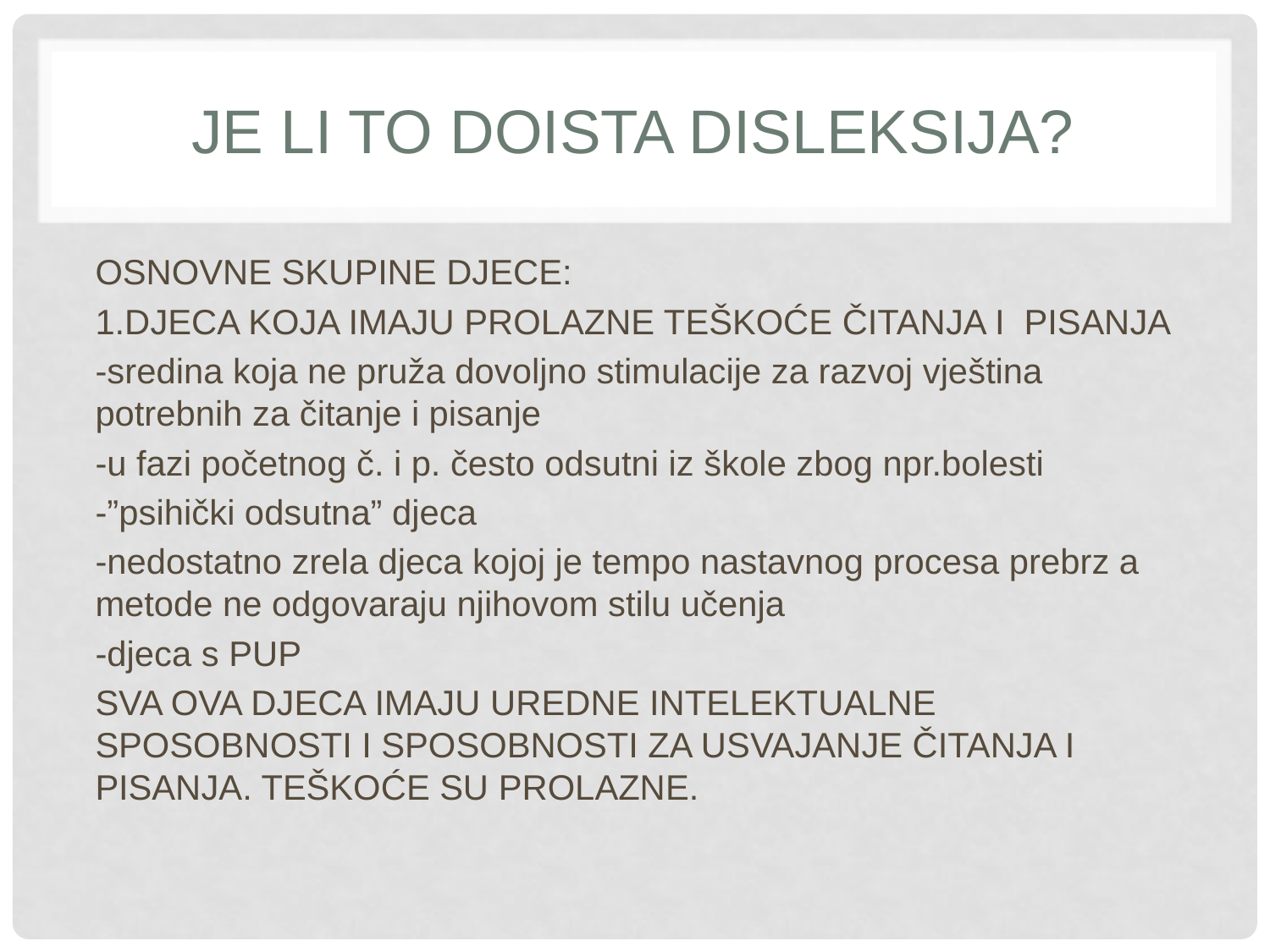

# Je li to doista disleksija?
OSNOVNE SKUPINE DJECE:
1.DJECA KOJA IMAJU PROLAZNE TEŠKOĆE ČITANJA I  PISANJA
-sredina koja ne pruža dovoljno stimulacije za razvoj vještina potrebnih za čitanje i pisanje
-u fazi početnog č. i p. često odsutni iz škole zbog npr.bolesti
-”psihički odsutna” djeca
-nedostatno zrela djeca kojoj je tempo nastavnog procesa prebrz a metode ne odgovaraju njihovom stilu učenja
-djeca s PUP
SVA OVA DJECA IMAJU UREDNE INTELEKTUALNE SPOSOBNOSTI I SPOSOBNOSTI ZA USVAJANJE ČITANJA I PISANJA. TEŠKOĆE SU PROLAZNE.